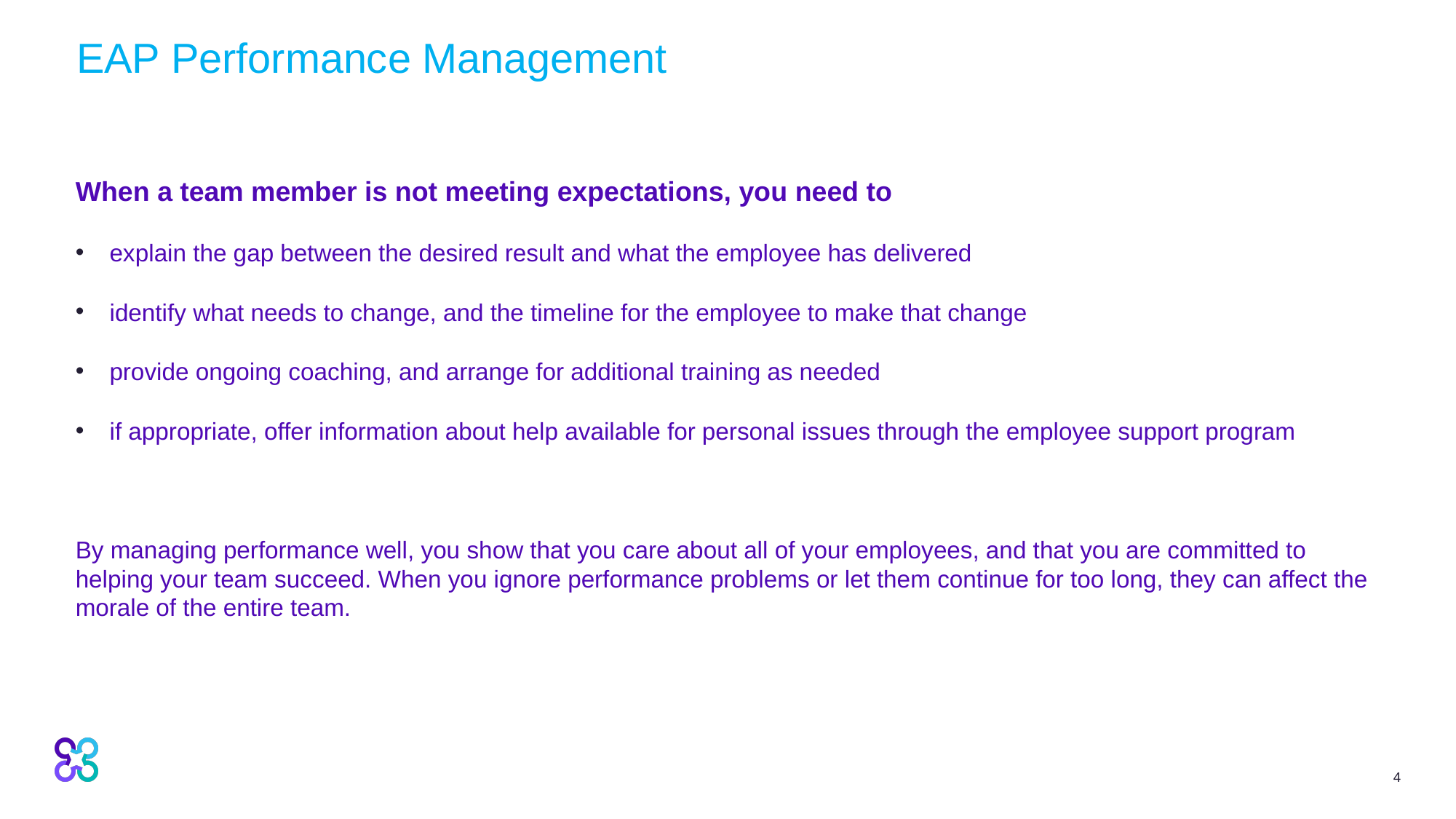

# EAP Performance Management

When a team member is not meeting expectations, you need to
explain the gap between the desired result and what the employee has delivered
identify what needs to change, and the timeline for the employee to make that change
provide ongoing coaching, and arrange for additional training as needed
if appropriate, offer information about help available for personal issues through the employee support program

By managing performance well, you show that you care about all of your employees, and that you are committed to helping your team succeed. When you ignore performance problems or let them continue for too long, they can affect the morale of the entire team.